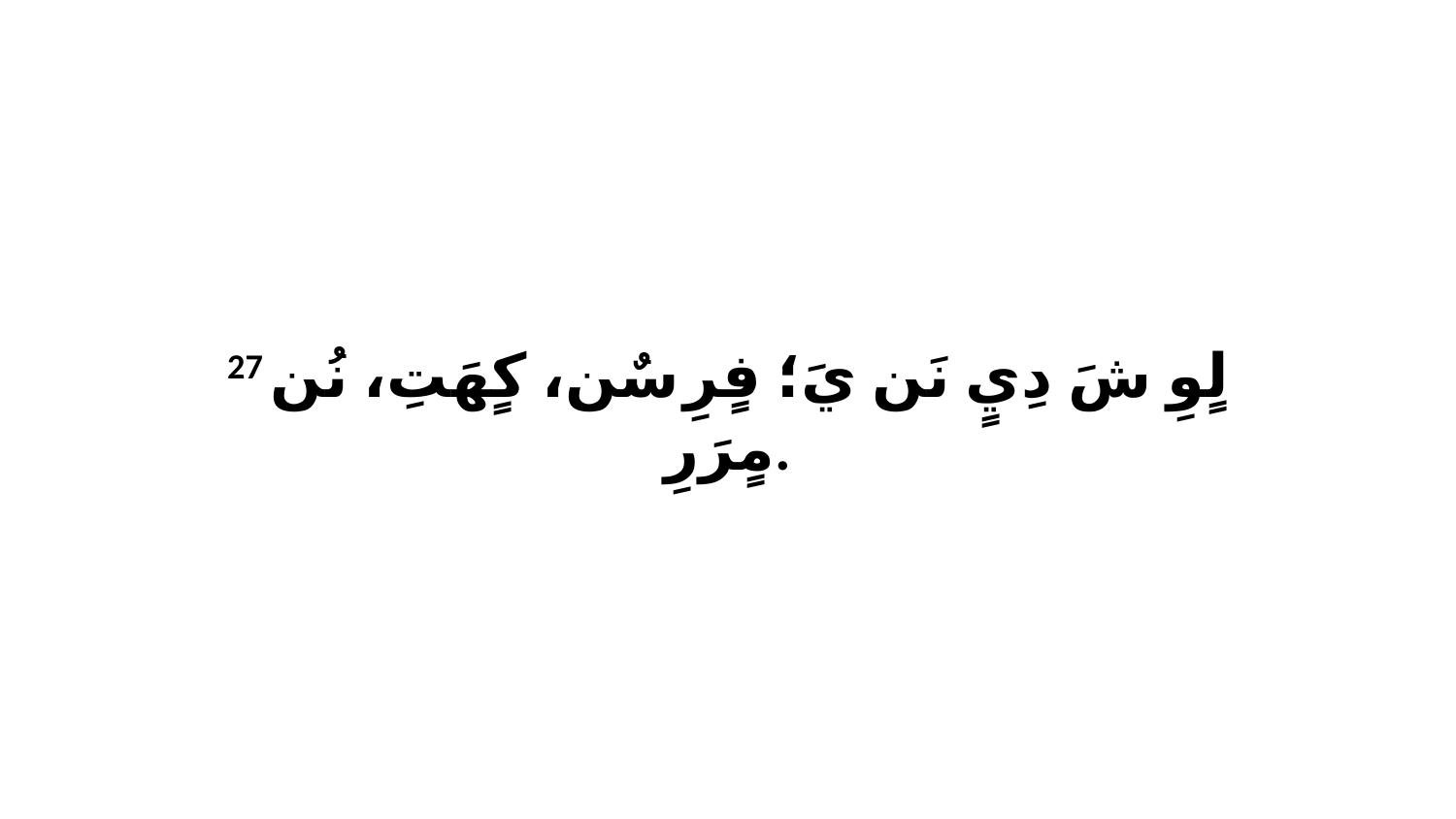

27 لٍوِ شَ دِيٍ نَن يَ؛ فٍرِ سٌن، كٍهَتِ، نُن مٍرَرِ.